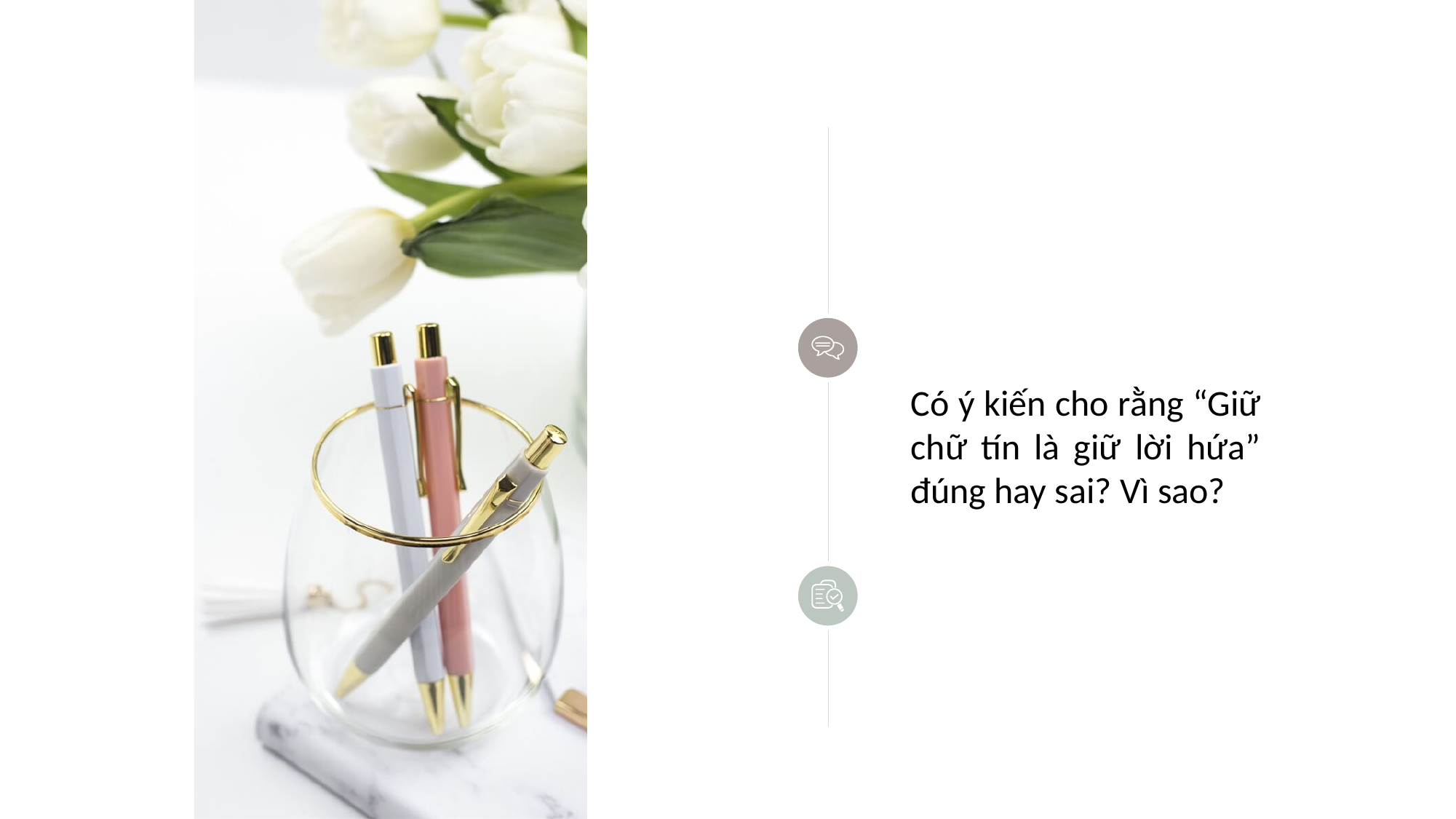

Có ý kiến cho rằng “Giữ chữ tín là giữ lời hứa” đúng hay sai? Vì sao?